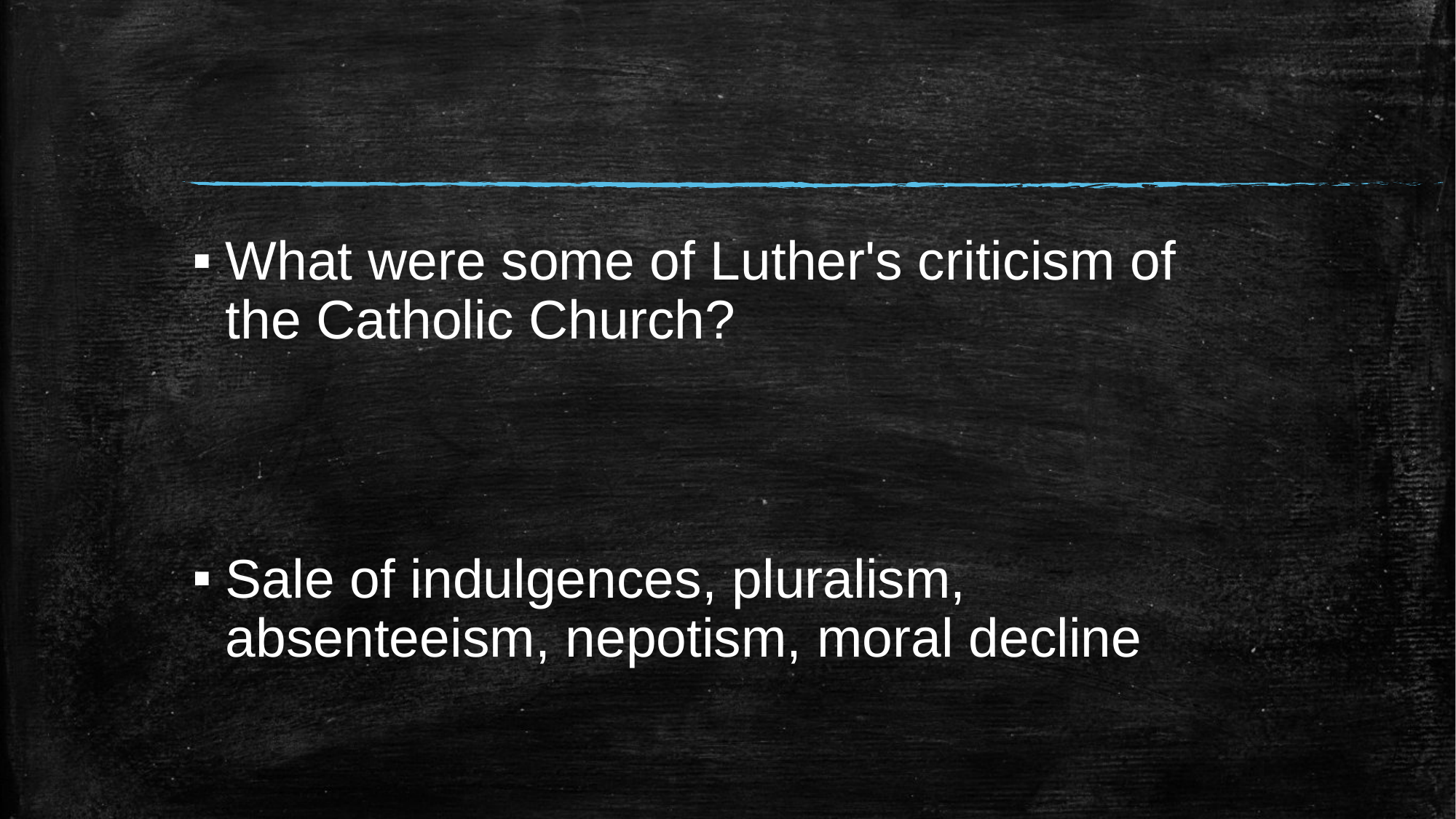

#
What were some of Luther's criticism of the Catholic Church?

Sale of indulgences, pluralism, absenteeism, nepotism, moral decline